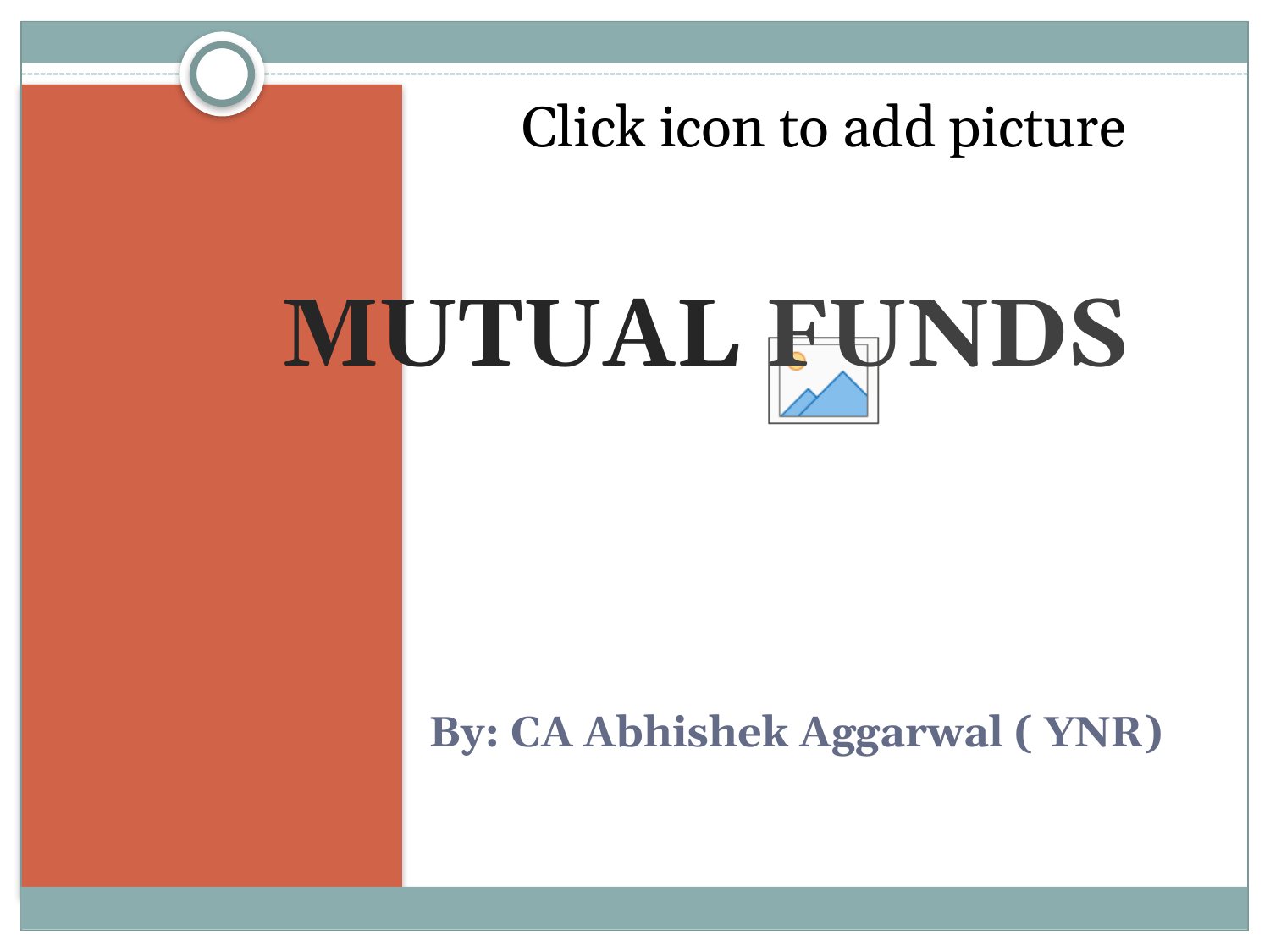

MUTUAL FUNDS
# By: CA Abhishek Aggarwal ( YNR)